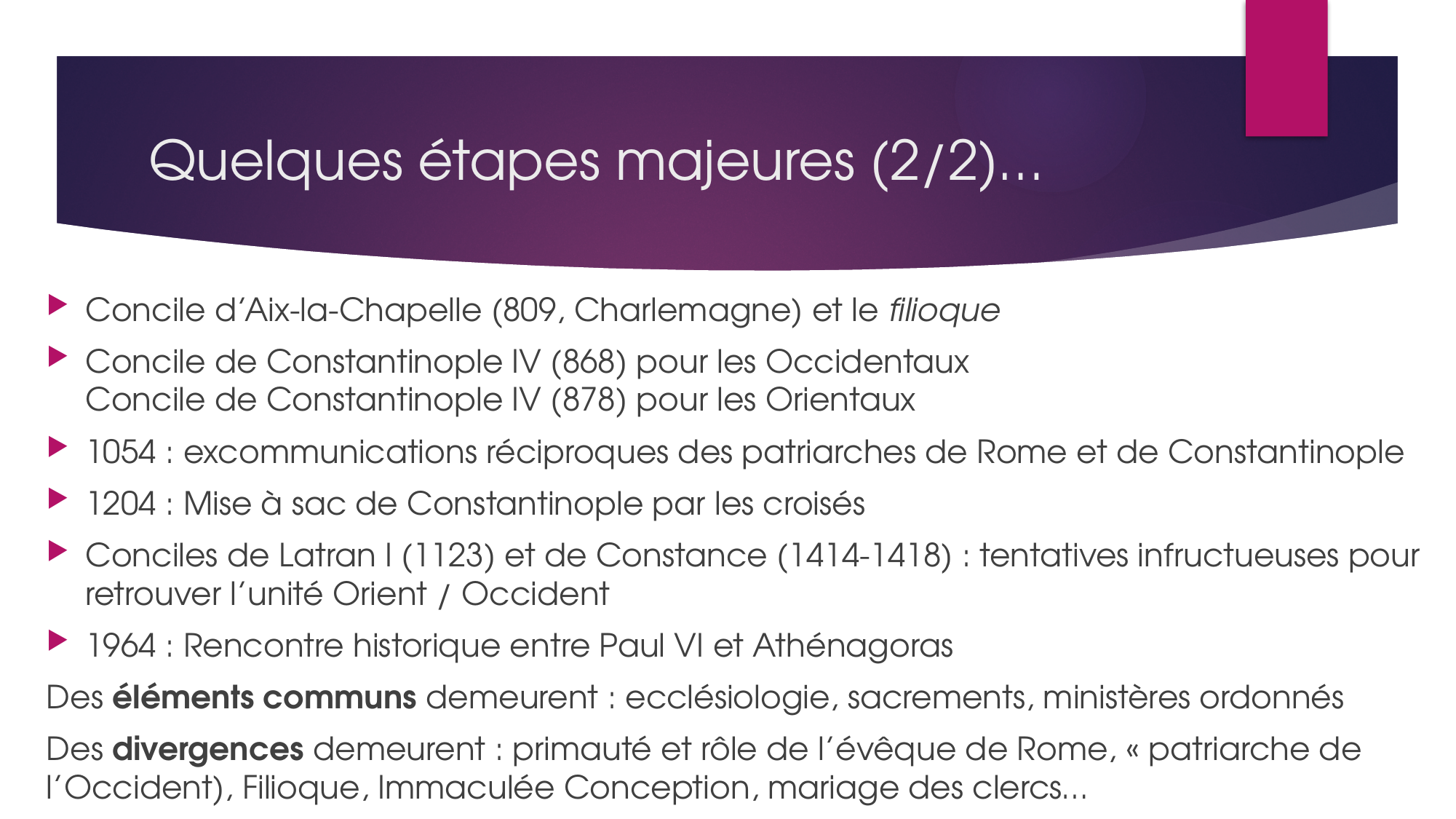

# Quelques étapes majeures (2/2)…
Concile d’Aix-la-Chapelle (809, Charlemagne) et le filioque
Concile de Constantinople IV (868) pour les Occidentaux
Concile de Constantinople IV (878) pour les Orientaux
1054 : excommunications réciproques des patriarches de Rome et de Constantinople
1204 : Mise à sac de Constantinople par les croisés
Conciles de Latran I (1123) et de Constance (1414-1418) : tentatives infructueuses pour retrouver l’unité Orient / Occident
1964 : Rencontre historique entre Paul VI et Athénagoras
Des éléments communs demeurent : ecclésiologie, sacrements, ministères ordonnés
Des divergences demeurent : primauté et rôle de l’évêque de Rome, « patriarche de l’Occident), Filioque, Immaculée Conception, mariage des clercs…